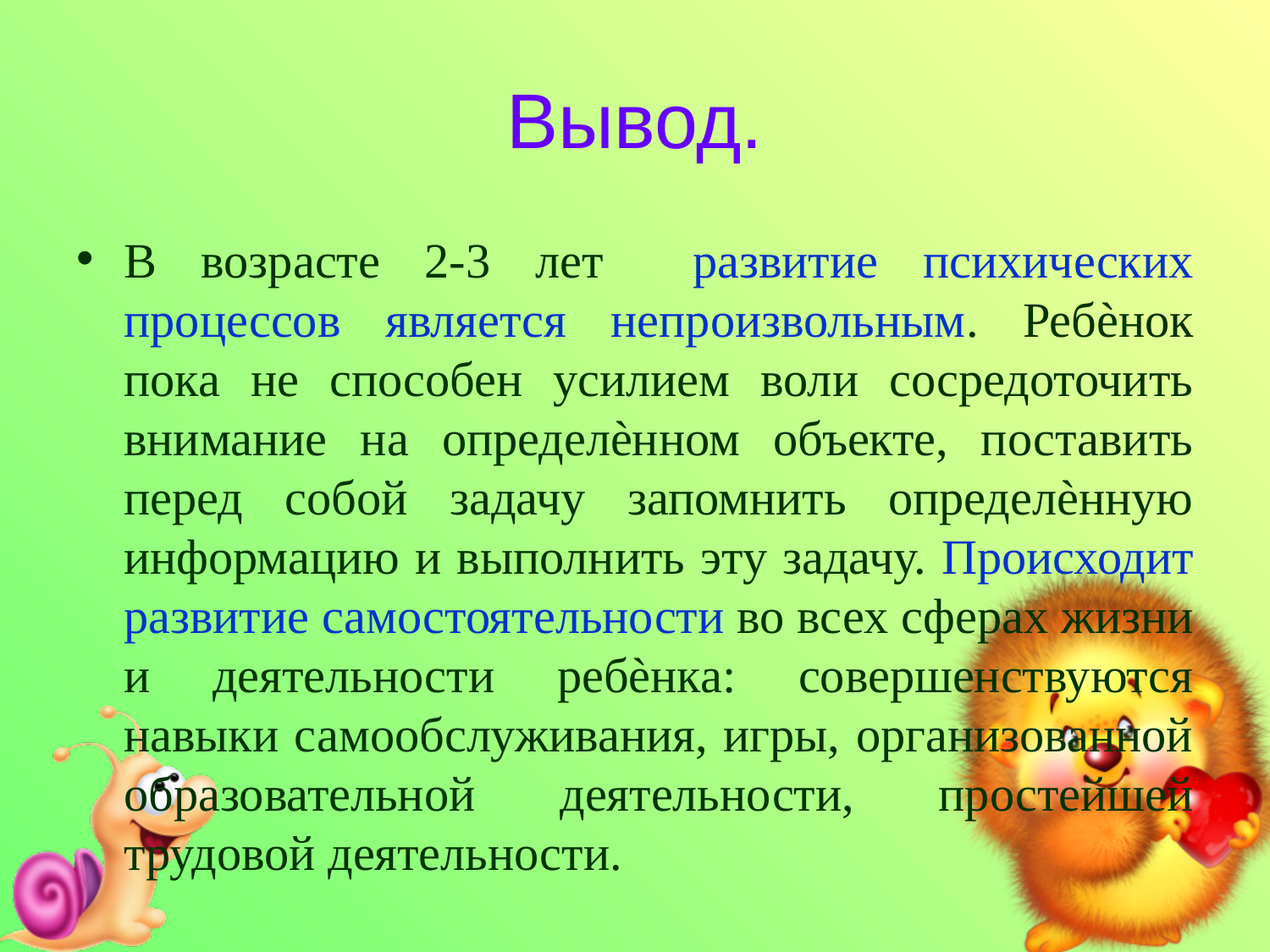

# Вывод.
В возрасте 2-3 лет  развитие психических процессов является непроизвольным. Ребѐнок пока не способен усилием воли сосредоточить внимание на определѐнном объекте, поставить перед собой задачу запомнить определѐнную информацию и выполнить эту задачу. Происходит развитие самостоятельности во всех сферах жизни и деятельности ребѐнка: совершенствуются навыки самообслуживания, игры, организованной образовательной деятельности, простейшей трудовой деятельности.